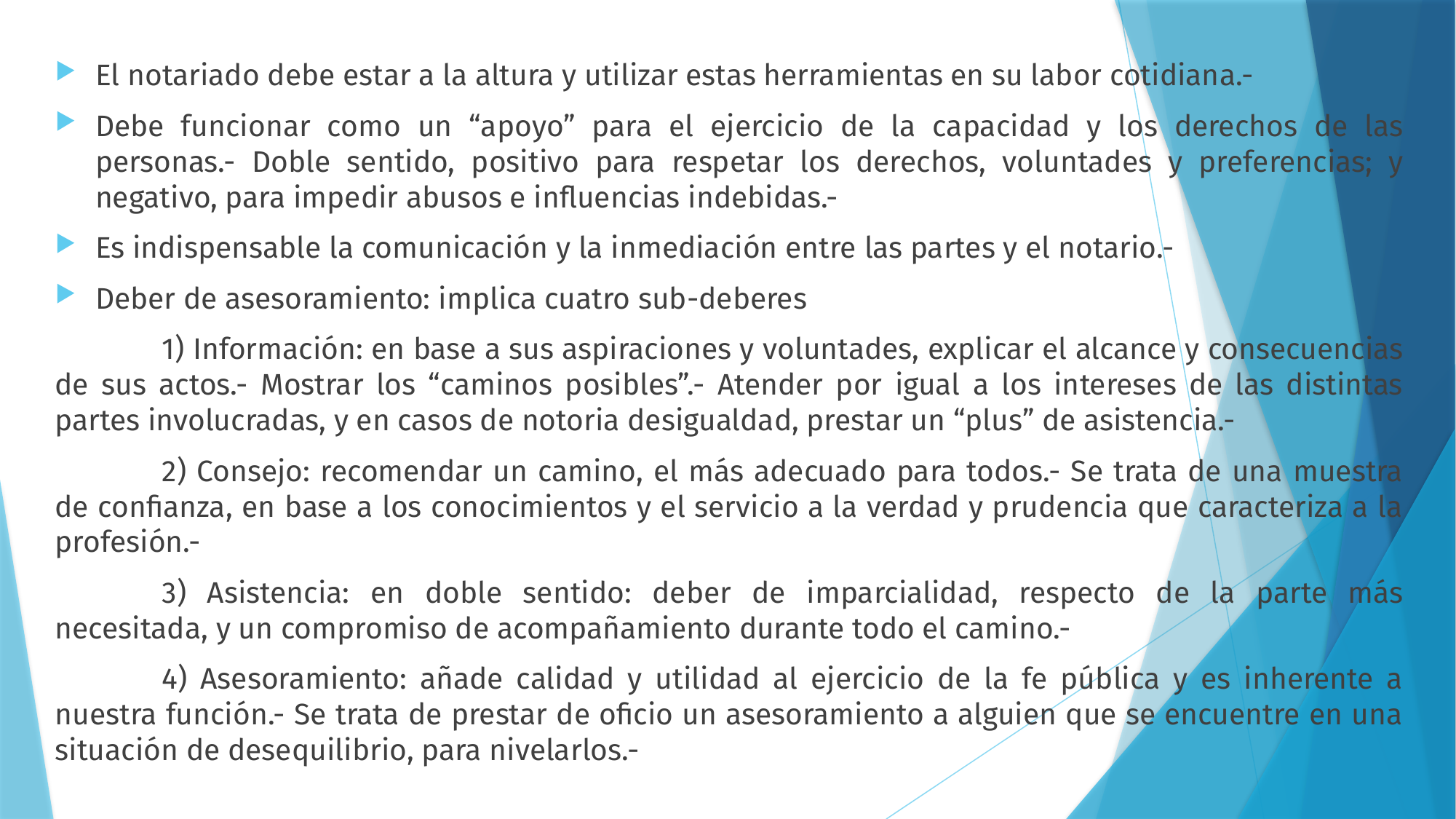

El notariado debe estar a la altura y utilizar estas herramientas en su labor cotidiana.-
Debe funcionar como un “apoyo” para el ejercicio de la capacidad y los derechos de las personas.- Doble sentido, positivo para respetar los derechos, voluntades y preferencias; y negativo, para impedir abusos e influencias indebidas.-
Es indispensable la comunicación y la inmediación entre las partes y el notario.-
Deber de asesoramiento: implica cuatro sub-deberes
		1) Información: en base a sus aspiraciones y voluntades, explicar el alcance y consecuencias de sus actos.- Mostrar los “caminos posibles”.- Atender por igual a los intereses de las distintas partes involucradas, y en casos de notoria desigualdad, prestar un “plus” de asistencia.-
		2) Consejo: recomendar un camino, el más adecuado para todos.- Se trata de una muestra de confianza, en base a los conocimientos y el servicio a la verdad y prudencia que caracteriza a la profesión.-
		3) Asistencia: en doble sentido: deber de imparcialidad, respecto de la parte más necesitada, y un compromiso de acompañamiento durante todo el camino.-
		4) Asesoramiento: añade calidad y utilidad al ejercicio de la fe pública y es inherente a nuestra función.- Se trata de prestar de oficio un asesoramiento a alguien que se encuentre en una situación de desequilibrio, para nivelarlos.-